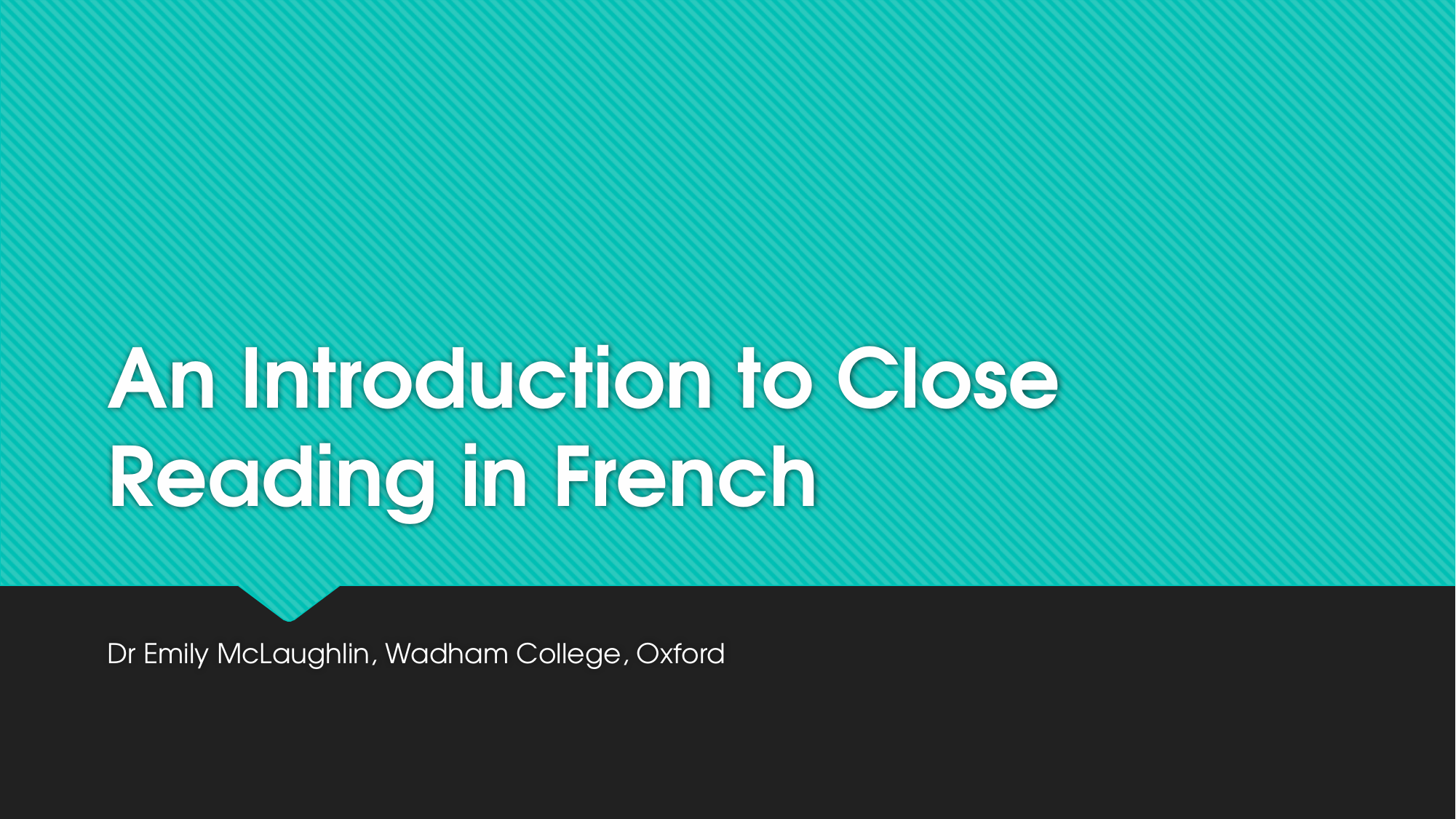

# An Introduction to Close Reading in French
Dr Emily McLaughlin, Wadham College, Oxford